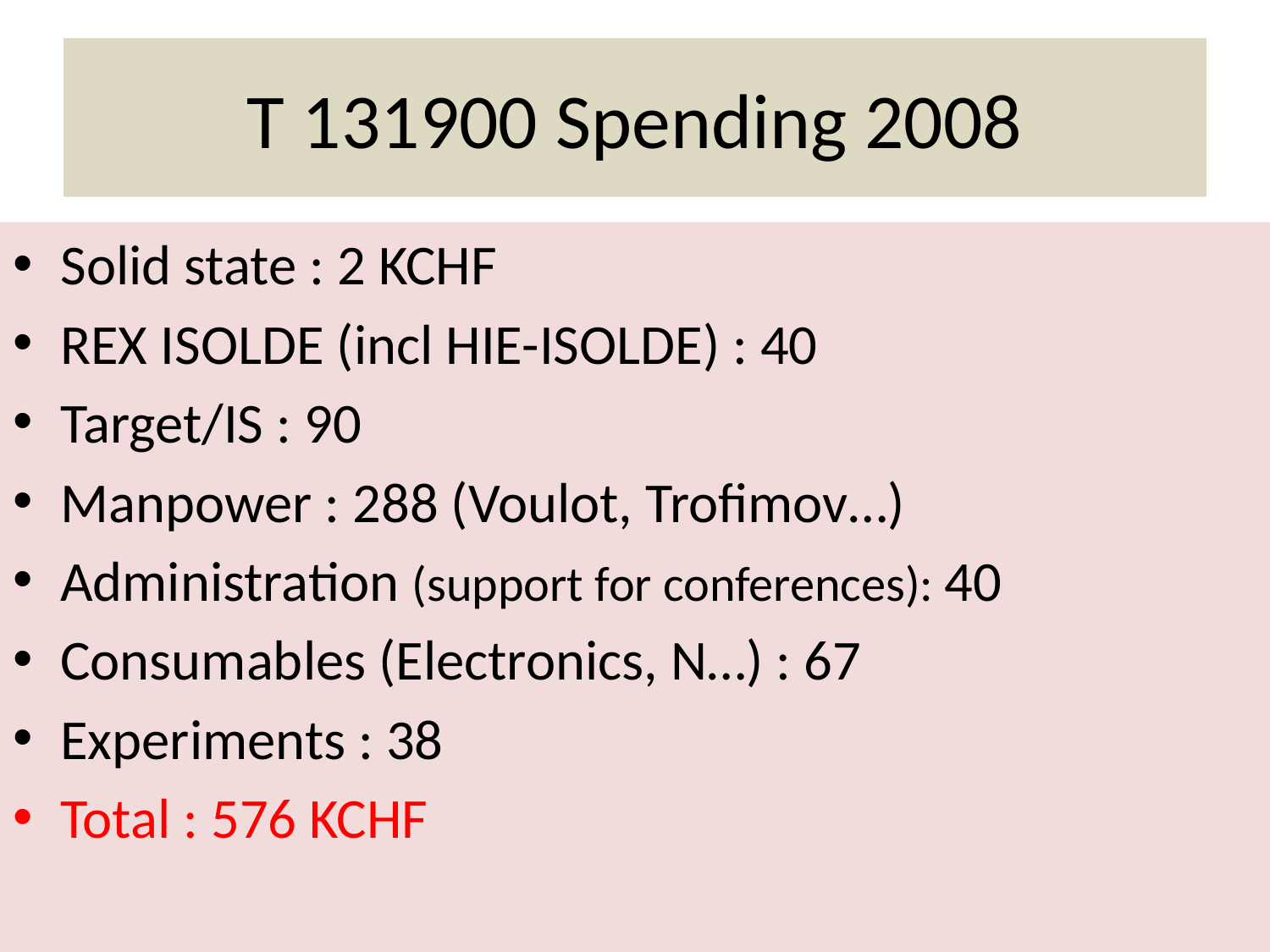

# T 131900 Spending 2008
Solid state : 2 KCHF
REX ISOLDE (incl HIE-ISOLDE) : 40
Target/IS : 90
Manpower : 288 (Voulot, Trofimov…)
Administration (support for conferences): 40
Consumables (Electronics, N…) : 67
Experiments : 38
Total : 576 KCHF